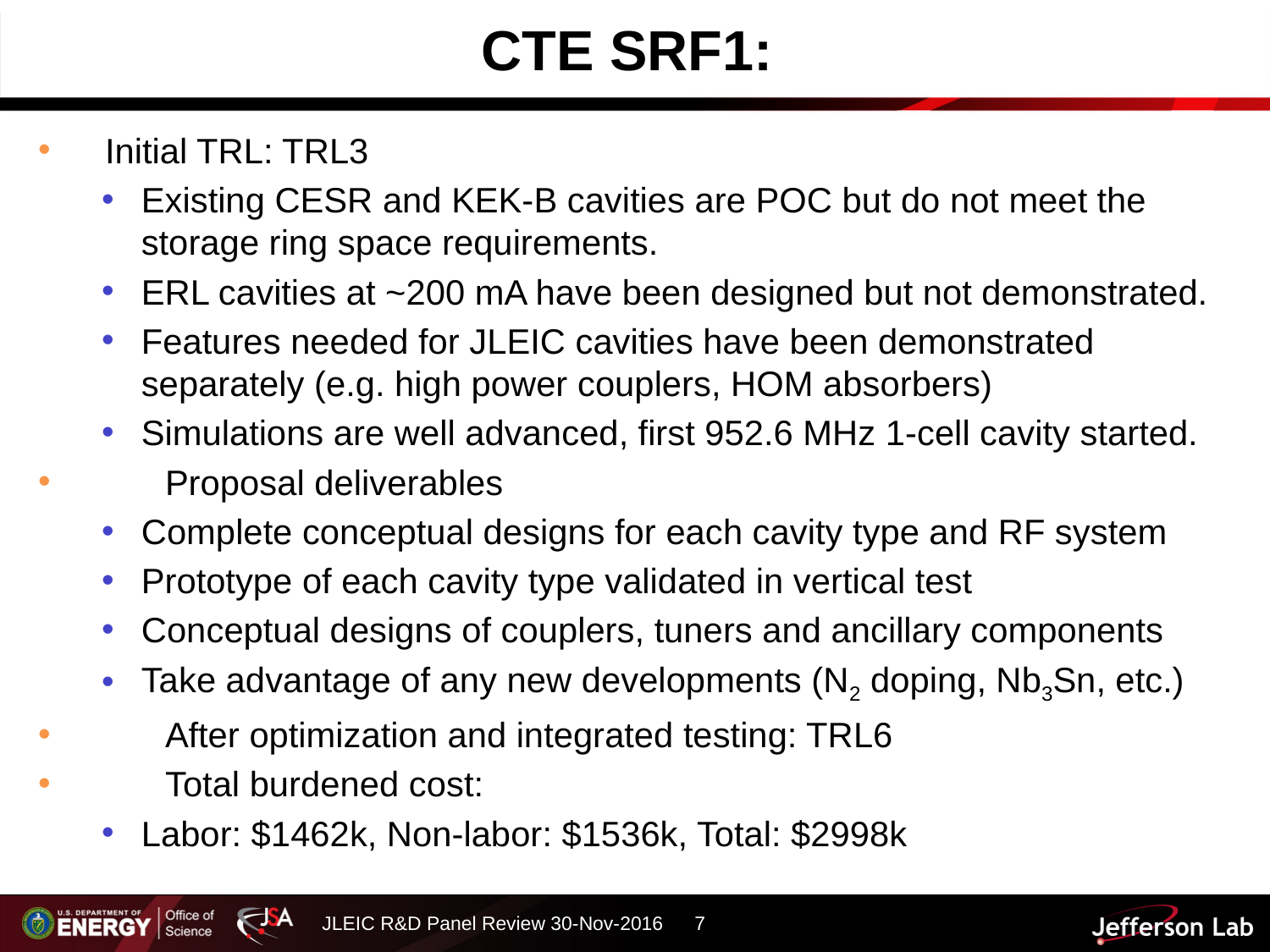

# CTE SRF1:
  Initial TRL: TRL3
Existing CESR and KEK-B cavities are POC but do not meet the storage ring space requirements.
ERL cavities at ~200 mA have been designed but not demonstrated.
Features needed for JLEIC cavities have been demonstrated separately (e.g. high power couplers, HOM absorbers)
Simulations are well advanced, first 952.6 MHz 1-cell cavity started.
 	Proposal deliverables
Complete conceptual designs for each cavity type and RF system
Prototype of each cavity type validated in vertical test
Conceptual designs of couplers, tuners and ancillary components
Take advantage of any new developments (N2 doping, Nb3Sn, etc.)
  	After optimization and integrated testing: TRL6
 	Total burdened cost:
Labor: $1462k, Non-labor: $1536k, Total: $2998k